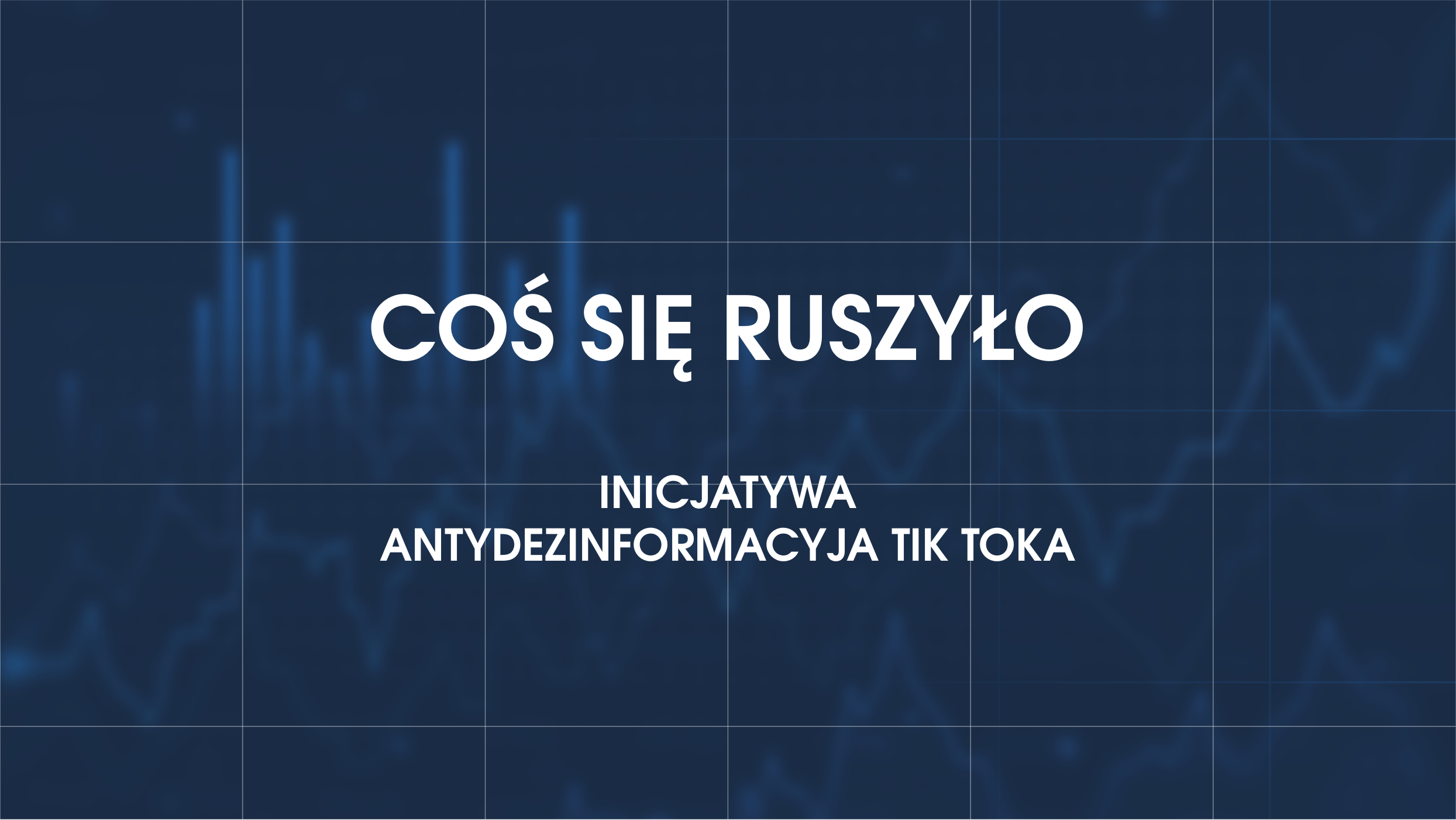

COŚ SIĘ RUSZYŁO
INICJATYWA ANTYDEZINFORMACYJA TIK TOKA
21